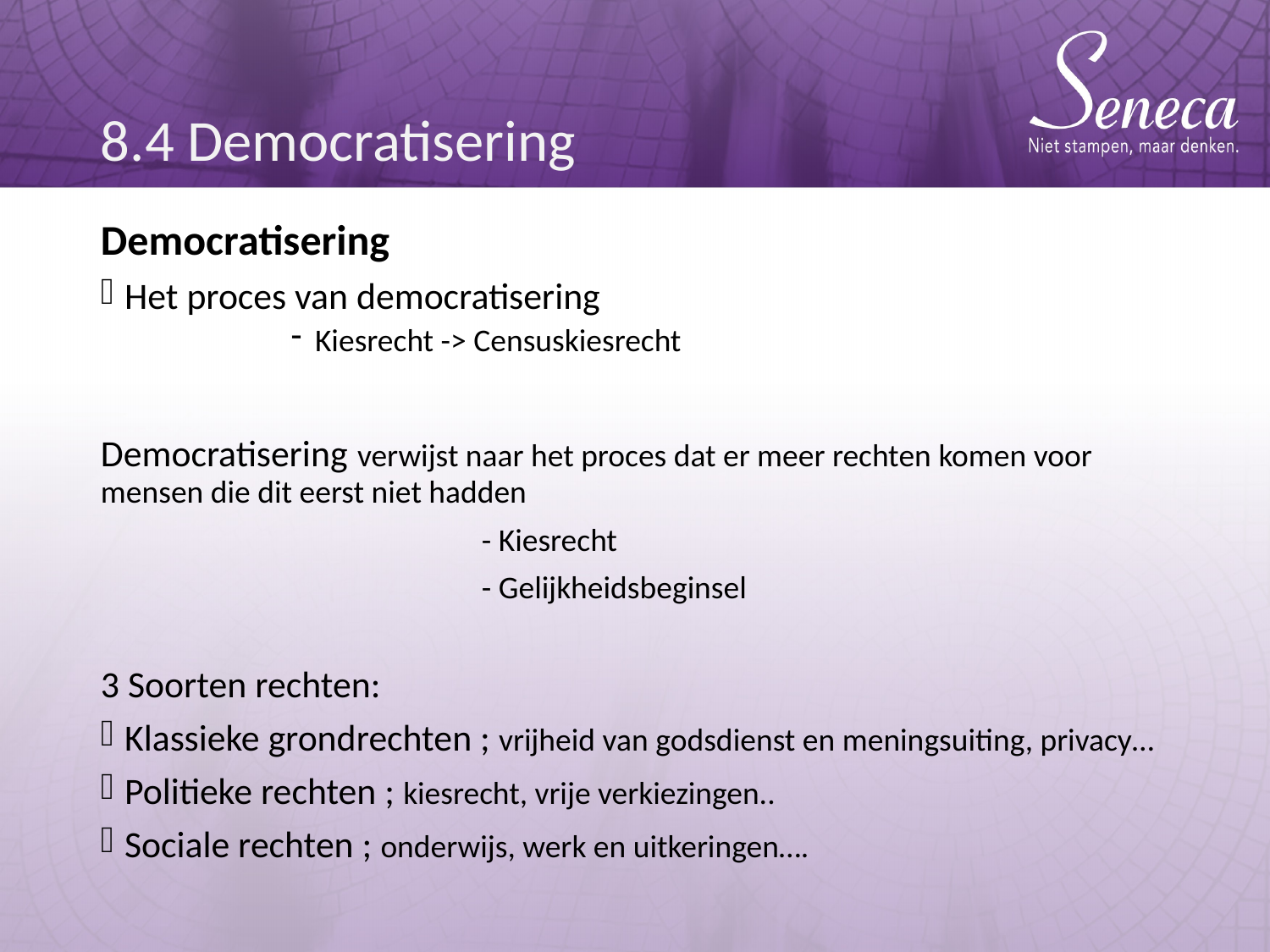

# 8.4 Democratisering
Democratisering
Het proces van democratisering
Kiesrecht -> Censuskiesrecht

Democratisering verwijst naar het proces dat er meer rechten komen voor mensen die dit eerst niet hadden
			- Kiesrecht
			- Gelijkheidsbeginsel

3 Soorten rechten:
Klassieke grondrechten ; vrijheid van godsdienst en meningsuiting, privacy…
Politieke rechten ; kiesrecht, vrije verkiezingen..
Sociale rechten ; onderwijs, werk en uitkeringen….